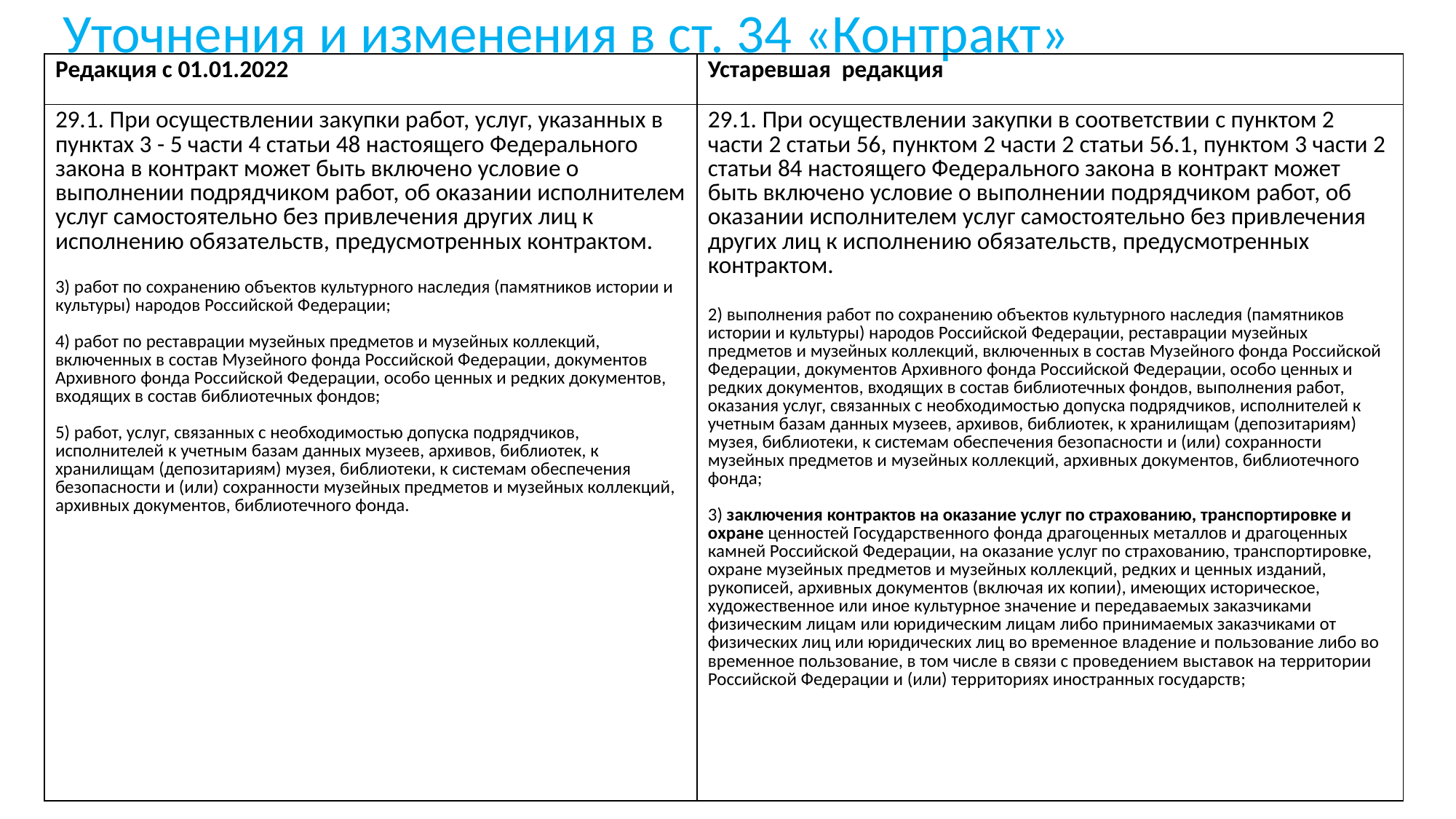

# Уточнения и изменения в ст. 34 «Контракт»
| Редакция с 01.01.2022 | Устаревшая редакция |
| --- | --- |
| 29.1. При осуществлении закупки работ, услуг, указанных в пунктах 3 - 5 части 4 статьи 48 настоящего Федерального закона в контракт может быть включено условие о выполнении подрядчиком работ, об оказании исполнителем услуг самостоятельно без привлечения других лиц к исполнению обязательств, предусмотренных контрактом. 3) работ по сохранению объектов культурного наследия (памятников истории и культуры) народов Российской Федерации; 4) работ по реставрации музейных предметов и музейных коллекций, включенных в состав Музейного фонда Российской Федерации, документов Архивного фонда Российской Федерации, особо ценных и редких документов, входящих в состав библиотечных фондов; 5) работ, услуг, связанных с необходимостью допуска подрядчиков, исполнителей к учетным базам данных музеев, архивов, библиотек, к хранилищам (депозитариям) музея, библиотеки, к системам обеспечения безопасности и (или) сохранности музейных предметов и музейных коллекций, архивных документов, библиотечного фонда. | 29.1. При осуществлении закупки в соответствии с пунктом 2 части 2 статьи 56, пунктом 2 части 2 статьи 56.1, пунктом 3 части 2 статьи 84 настоящего Федерального закона в контракт может быть включено условие о выполнении подрядчиком работ, об оказании исполнителем услуг самостоятельно без привлечения других лиц к исполнению обязательств, предусмотренных контрактом. 2) выполнения работ по сохранению объектов культурного наследия (памятников истории и культуры) народов Российской Федерации, реставрации музейных предметов и музейных коллекций, включенных в состав Музейного фонда Российской Федерации, документов Архивного фонда Российской Федерации, особо ценных и редких документов, входящих в состав библиотечных фондов, выполнения работ, оказания услуг, связанных с необходимостью допуска подрядчиков, исполнителей к учетным базам данных музеев, архивов, библиотек, к хранилищам (депозитариям) музея, библиотеки, к системам обеспечения безопасности и (или) сохранности музейных предметов и музейных коллекций, архивных документов, библиотечного фонда; 3) заключения контрактов на оказание услуг по страхованию, транспортировке и охране ценностей Государственного фонда драгоценных металлов и драгоценных камней Российской Федерации, на оказание услуг по страхованию, транспортировке, охране музейных предметов и музейных коллекций, редких и ценных изданий, рукописей, архивных документов (включая их копии), имеющих историческое, художественное или иное культурное значение и передаваемых заказчиками физическим лицам или юридическим лицам либо принимаемых заказчиками от физических лиц или юридических лиц во временное владение и пользование либо во временное пользование, в том числе в связи с проведением выставок на территории Российской Федерации и (или) территориях иностранных государств; |